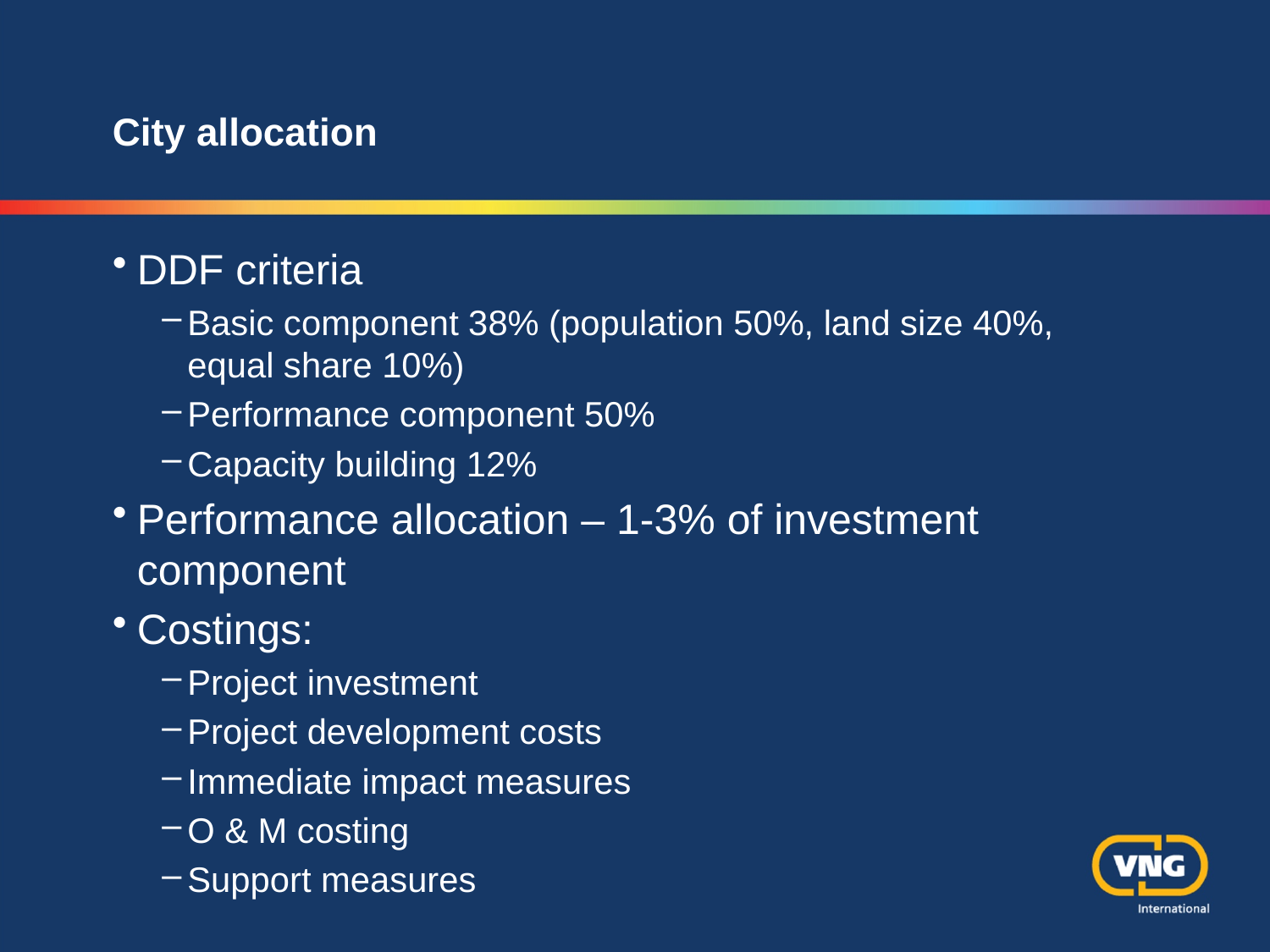

# City allocation
DDF criteria
Basic component 38% (population 50%, land size 40%, equal share 10%)
Performance component 50%
Capacity building 12%
Performance allocation – 1-3% of investment component
Costings:
Project investment
Project development costs
Immediate impact measures
O & M costing
Support measures